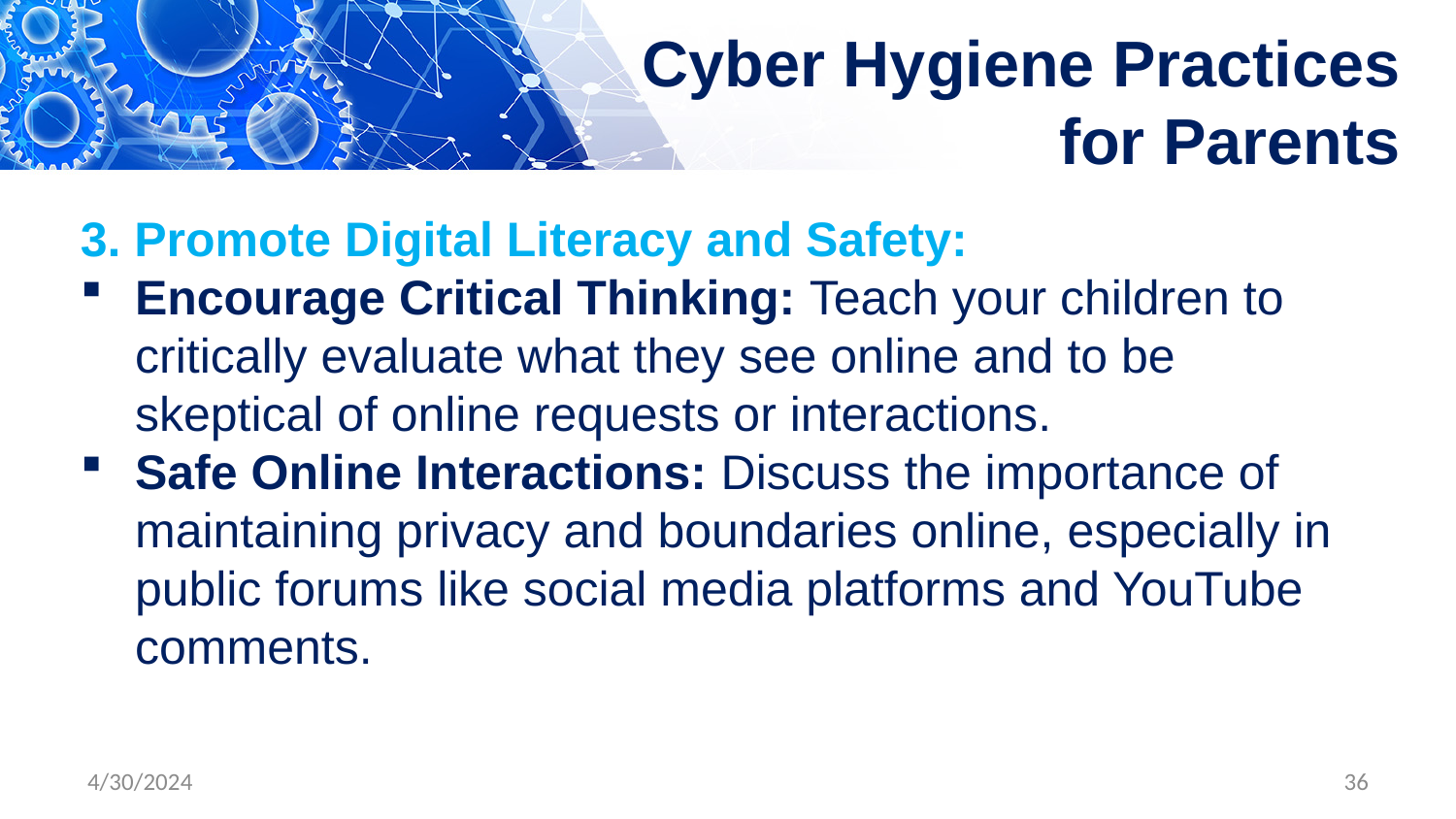

# Cyber Hygiene Practices for Parents

3. Promote Digital Literacy and Safety:
Encourage Critical Thinking: Teach your children to critically evaluate what they see online and to be skeptical of online requests or interactions.
Safe Online Interactions: Discuss the importance of maintaining privacy and boundaries online, especially in public forums like social media platforms and YouTube comments.
4/30/2024
36